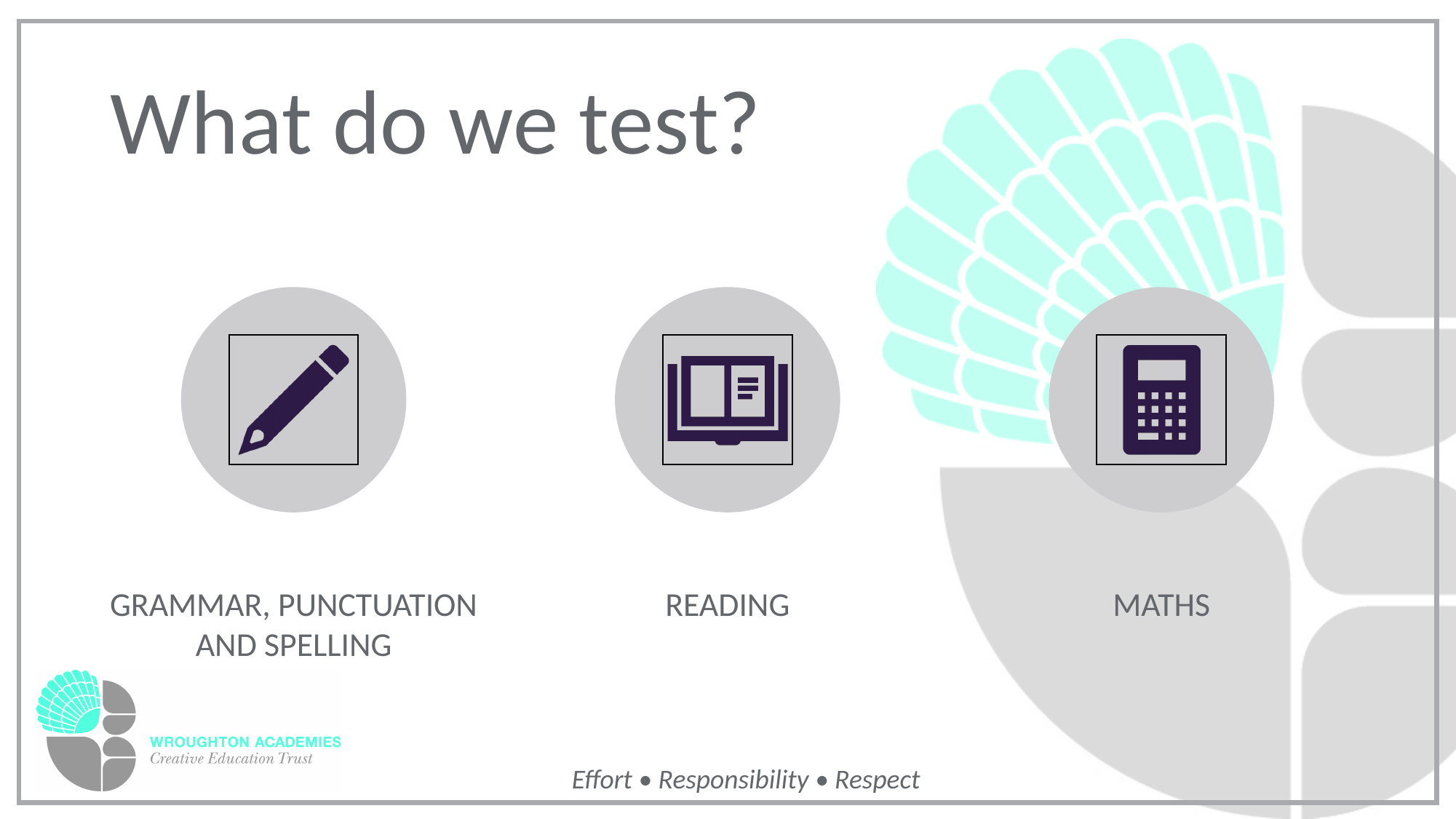

# What do we test?
Grammar, Punctuation and Spelling
Reading
Maths